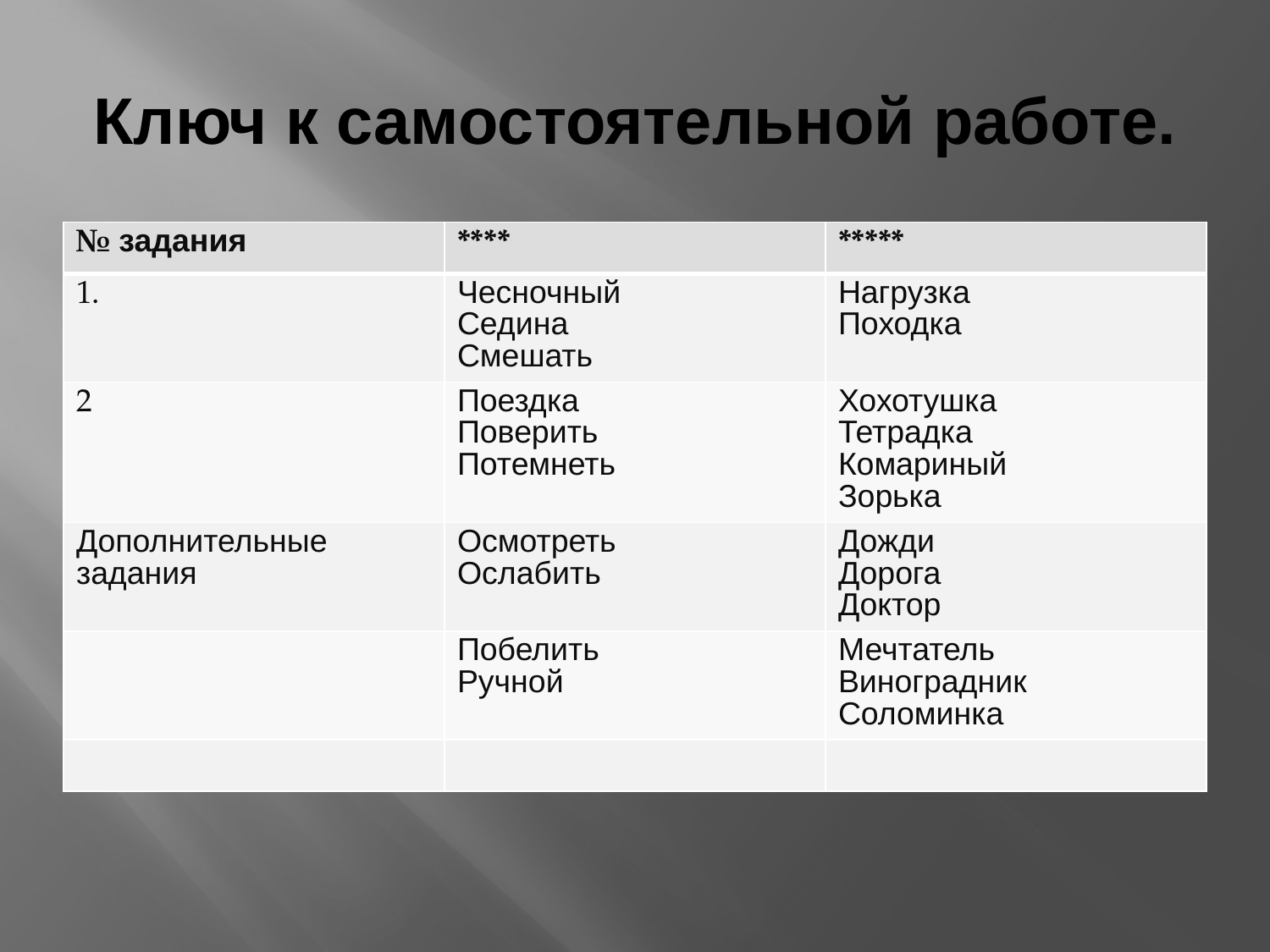

# Ключ к самостоятельной работе.
| № задания | \*\*\*\* | \*\*\*\*\* |
| --- | --- | --- |
| 1. | Чесночный Седина Смешать | Нагрузка Походка |
| 2 | Поездка Поверить Потемнеть | Хохотушка Тетрадка Комариный Зорька |
| Дополнительные задания | Осмотреть Ослабить | Дожди Дорога Доктор |
|  | Побелить Ручной | Мечтатель Виноградник Соломинка |
|  |  |  |